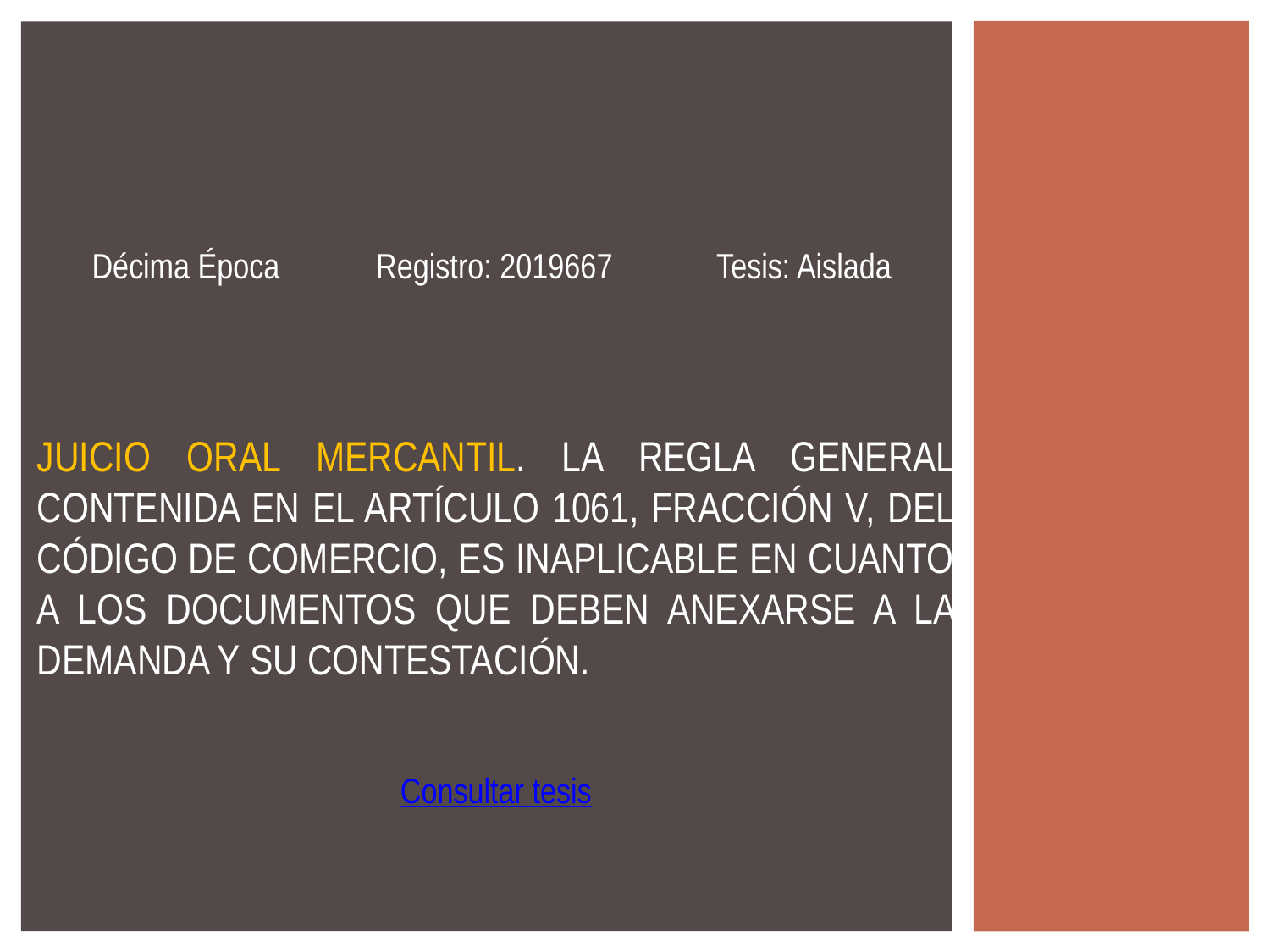

Décima Época            Registro: 2019667             Tesis: Aislada

JUICIO ORAL MERCANTIL. LA REGLA GENERAL CONTENIDA EN EL ARTÍCULO 1061, FRACCIÓN V, DEL CÓDIGO DE COMERCIO, ES INAPLICABLE EN CUANTO A LOS DOCUMENTOS QUE DEBEN ANEXARSE A LA DEMANDA Y SU CONTESTACIÓN.

Consultar tesis